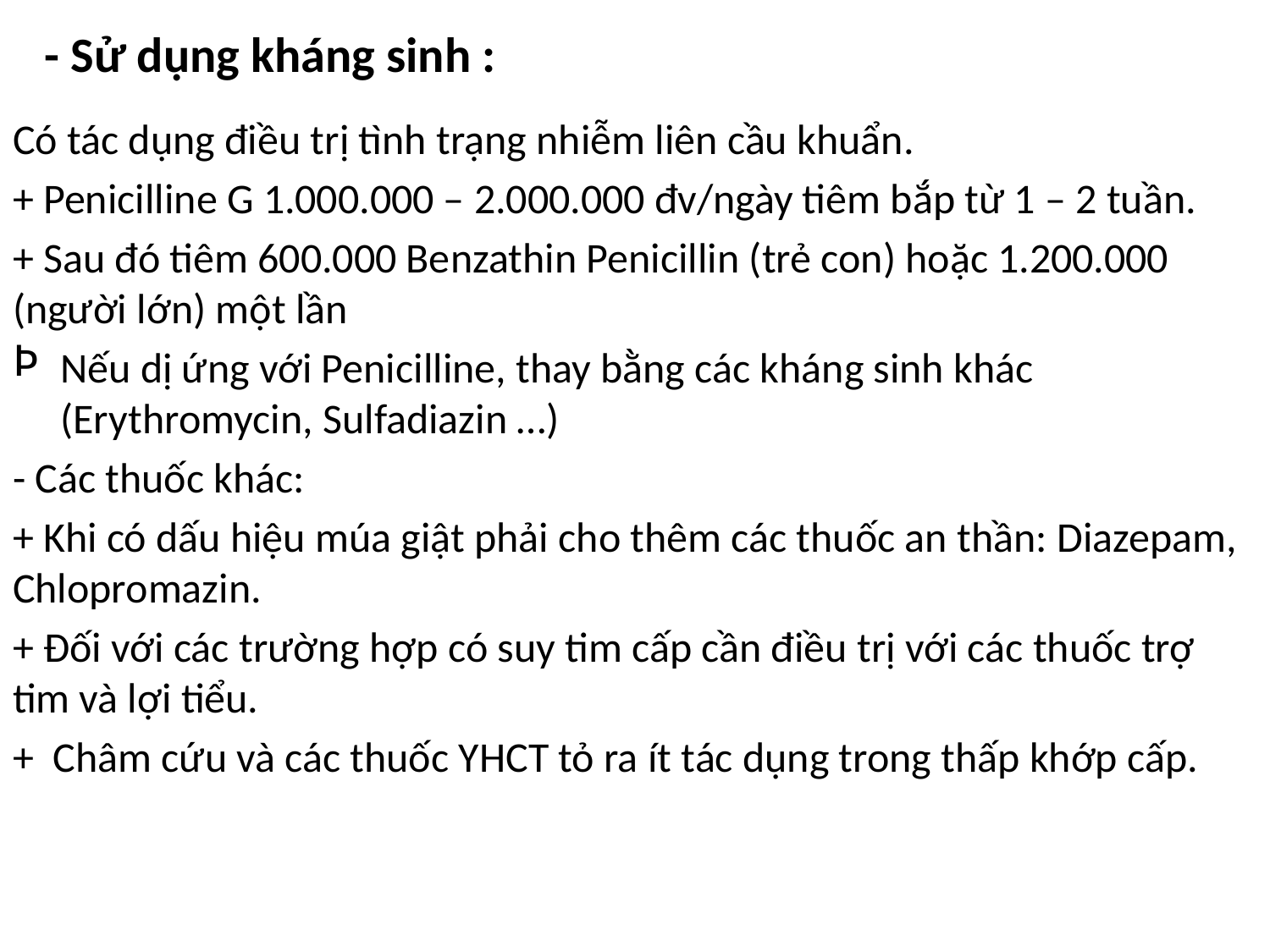

# - Sử dụng kháng sinh :
Có tác dụng điều trị tình trạng nhiễm liên cầu khuẩn.
+ Penicilline G 1.000.000 – 2.000.000 đv/ngày tiêm bắp từ 1 – 2 tuần.
+ Sau đó tiêm 600.000 Benzathin Penicillin (trẻ con) hoặc 1.200.000 (người lớn) một lần
Nếu dị ứng với Penicilline, thay bằng các kháng sinh khác (Erythromycin, Sulfadiazin …)
- Các thuốc khác:
+ Khi có dấu hiệu múa giật phải cho thêm các thuốc an thần: Diazepam, Chlopromazin.
+ Đối với các trường hợp có suy tim cấp cần điều trị với các thuốc trợ tim và lợi tiểu.
+  Châm cứu và các thuốc YHCT tỏ ra ít tác dụng trong thấp khớp cấp.